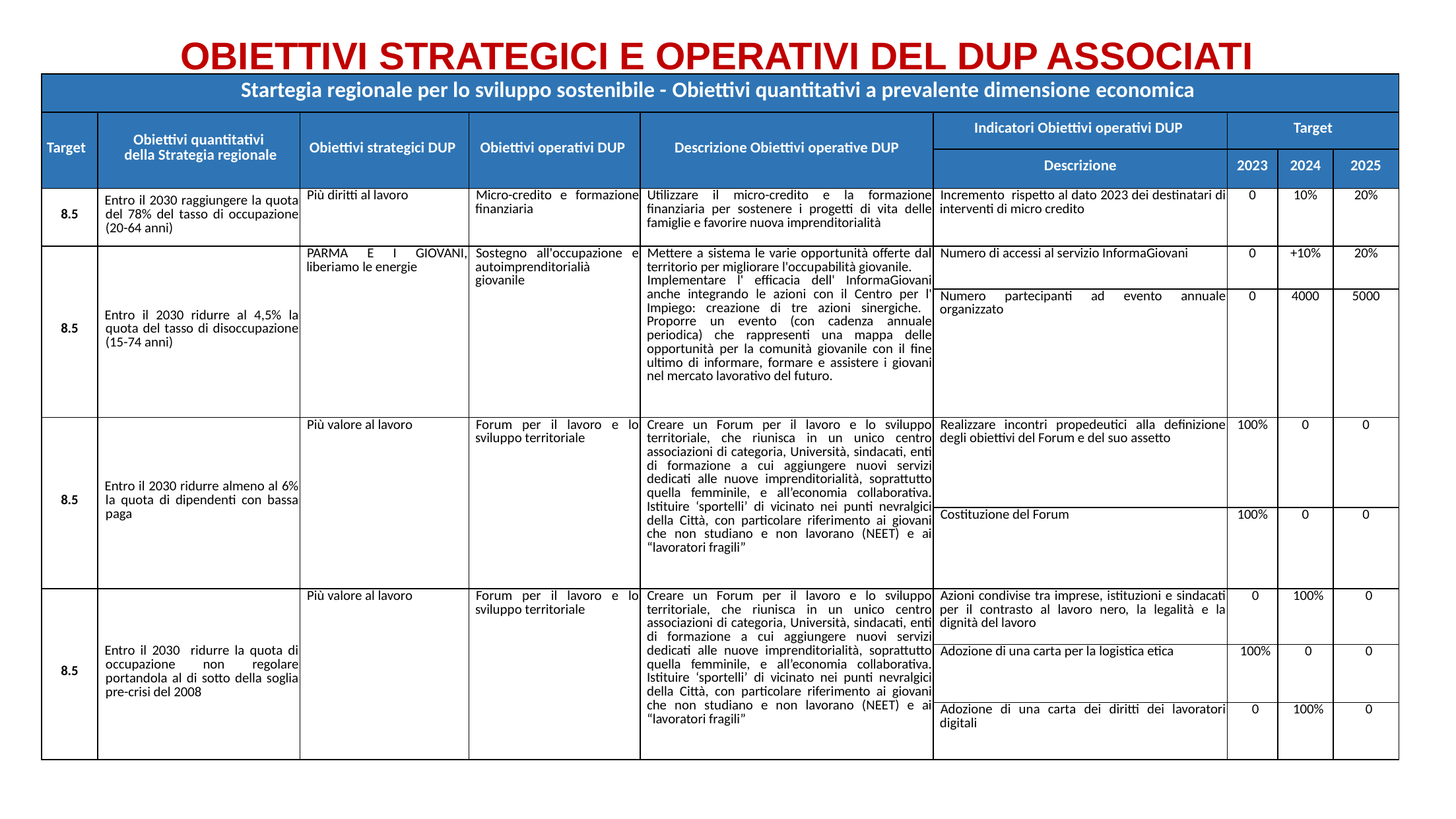

OBIETTIVI STRATEGICI E OPERATIVI DEL DUP ASSOCIATI
| Startegia regionale per lo sviluppo sostenibile - Obiettivi quantitativi a prevalente dimensione economica |  |  |  |  |  |  |  |  |
| --- | --- | --- | --- | --- | --- | --- | --- | --- |
| Target | Obiettivi quantitativi della Strategia regionale | Obiettivi strategici DUP | Obiettivi operativi DUP | Descrizione Obiettivi operative DUP | Indicatori Obiettivi operativi DUP | Target |  |  |
|  |  |  |  |  | Descrizione | 2023 | 2024 | 2025 |
| 8.5 | Entro il 2030 raggiungere la quota del 78% del tasso di occupazione (20-64 anni) | Più diritti al lavoro | Micro-credito e formazione finanziaria | Utilizzare il micro-credito e la formazione finanziaria per sostenere i progetti di vita delle famiglie e favorire nuova imprenditorialità | Incremento rispetto al dato 2023 dei destinatari di interventi di micro credito | 0 | 10% | 20% |
| 8.5 | Entro il 2030 ridurre al 4,5% la quota del tasso di disoccupazione (15-74 anni) | PARMA E I GIOVANI, liberiamo le energie | Sostegno all'occupazione e autoimprenditorialià giovanile | Mettere a sistema le varie opportunità offerte dal territorio per migliorare l'occupabilità giovanile. Implementare l' efficacia dell' InformaGiovani anche integrando le azioni con il Centro per l' Impiego: creazione di tre azioni sinergiche. Proporre un evento (con cadenza annuale periodica) che rappresenti una mappa delle opportunità per la comunità giovanile con il fine ultimo di informare, formare e assistere i giovani nel mercato lavorativo del futuro. | Numero di accessi al servizio InformaGiovani | 0 | +10% | 20% |
|  |  |  |  |  | Numero partecipanti ad evento annuale organizzato | 0 | 4000 | 5000 |
| 8.5 | Entro il 2030 ridurre almeno al 6% la quota di dipendenti con bassa paga | Più valore al lavoro | Forum per il lavoro e lo sviluppo territoriale | Creare un Forum per il lavoro e lo sviluppo territoriale, che riunisca in un unico centro associazioni di categoria, Università, sindacati, enti di formazione a cui aggiungere nuovi servizi dedicati alle nuove imprenditorialità, soprattutto quella femminile, e all’economia collaborativa. Istituire ‘sportelli’ di vicinato nei punti nevralgici della Città, con particolare riferimento ai giovani che non studiano e non lavorano (NEET) e ai “lavoratori fragili” | Realizzare incontri propedeutici alla definizione degli obiettivi del Forum e del suo assetto | 100% | 0 | 0 |
|  |  |  |  |  | Costituzione del Forum | 100% | 0 | 0 |
| 8.5 | Entro il 2030 ridurre la quota di occupazione non regolare portandola al di sotto della soglia pre-crisi del 2008 | Più valore al lavoro | Forum per il lavoro e lo sviluppo territoriale | Creare un Forum per il lavoro e lo sviluppo territoriale, che riunisca in un unico centro associazioni di categoria, Università, sindacati, enti di formazione a cui aggiungere nuovi servizi dedicati alle nuove imprenditorialità, soprattutto quella femminile, e all’economia collaborativa. Istituire ‘sportelli’ di vicinato nei punti nevralgici della Città, con particolare riferimento ai giovani che non studiano e non lavorano (NEET) e ai “lavoratori fragili” | Azioni condivise tra imprese, istituzioni e sindacati per il contrasto al lavoro nero, la legalità e la dignità del lavoro | 0 | 100% | 0 |
|  |  |  |  |  | Adozione di una carta per la logistica etica | 100% | 0 | 0 |
|  |  |  |  |  | Adozione di una carta dei diritti dei lavoratori digitali | 0 | 100% | 0 |